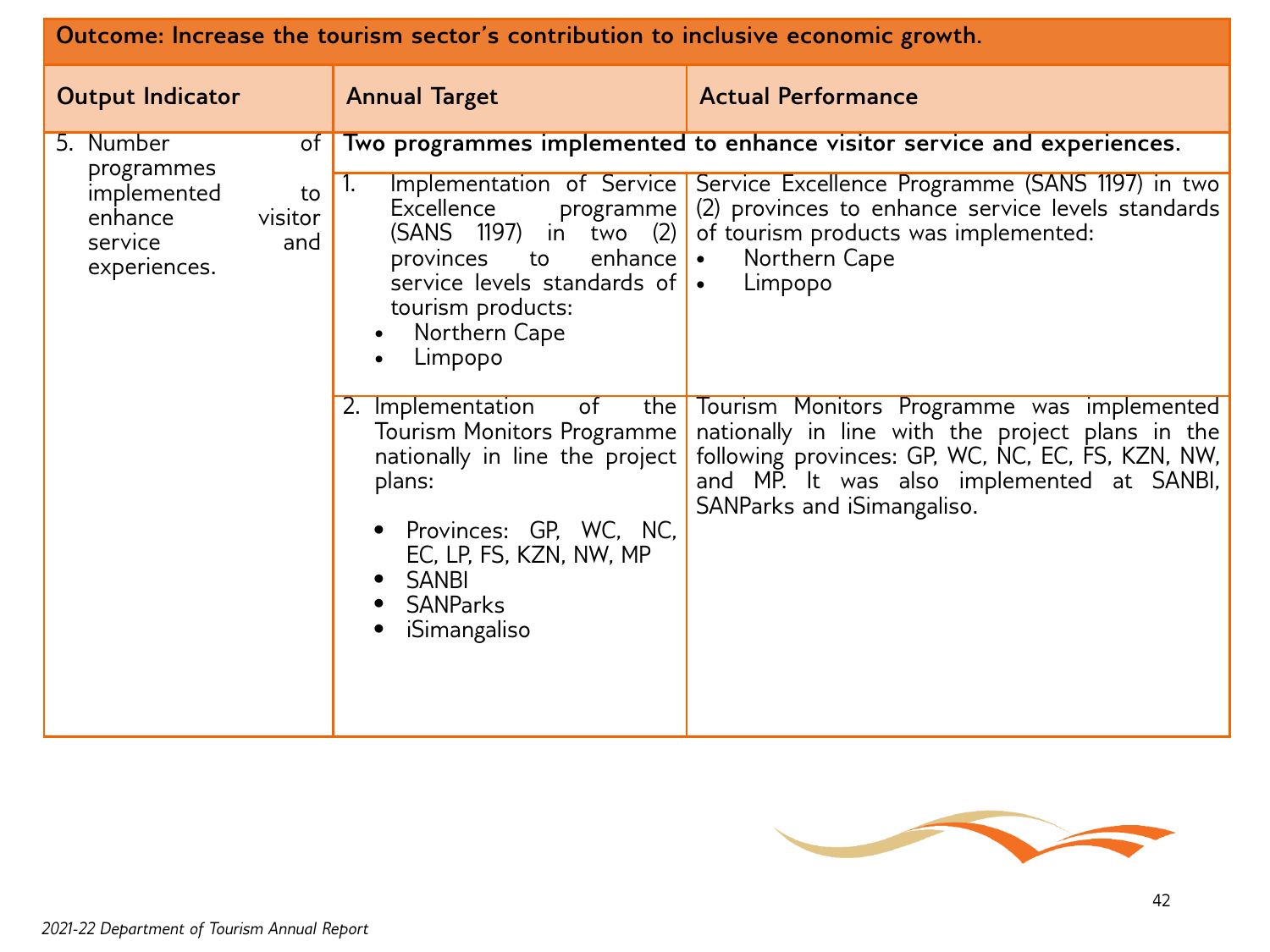

| Outcome: Increase the tourism sector’s contribution to inclusive economic growth. |  |  |
| --- | --- | --- |
| Output Indicator | Annual Target | Actual Performance |
| Number of programmes implemented to enhance visitor service and experiences. | Two programmes implemented to enhance visitor service and experiences. |  |
|  | Implementation of Service Excellence programme (SANS 1197) in two (2) provinces to enhance service levels standards of tourism products: Northern Cape Limpopo | Service Excellence Programme (SANS 1197) in two (2) provinces to enhance service levels standards of tourism products was implemented: Northern Cape Limpopo |
|  | Implementation of the Tourism Monitors Programme nationally in line the project plans: Provinces: GP, WC, NC, EC, LP, FS, KZN, NW, MP SANBI SANParks iSimangaliso | Tourism Monitors Programme was implemented nationally in line with the project plans in the following provinces: GP, WC, NC, EC, FS, KZN, NW, and MP. It was also implemented at SANBI, SANParks and iSimangaliso. |

42
2021-22 Department of Tourism Annual Report